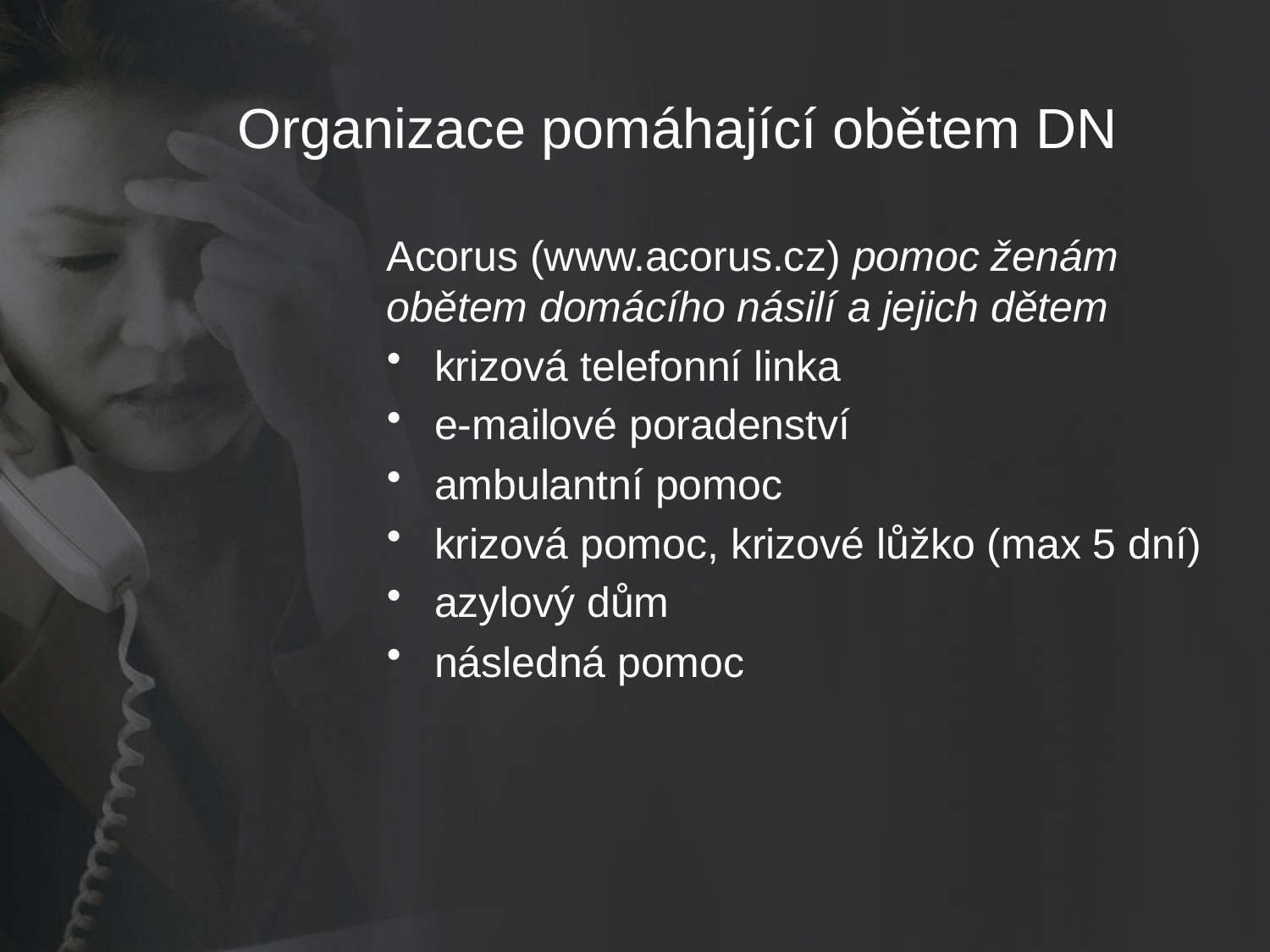

# Organizace pomáhající obětem DN
Acorus (www.acorus.cz) pomoc ženám obětem domácího násilí a jejich dětem
krizová telefonní linka
e-mailové poradenství
ambulantní pomoc
krizová pomoc, krizové lůžko (max 5 dní)
azylový dům
následná pomoc